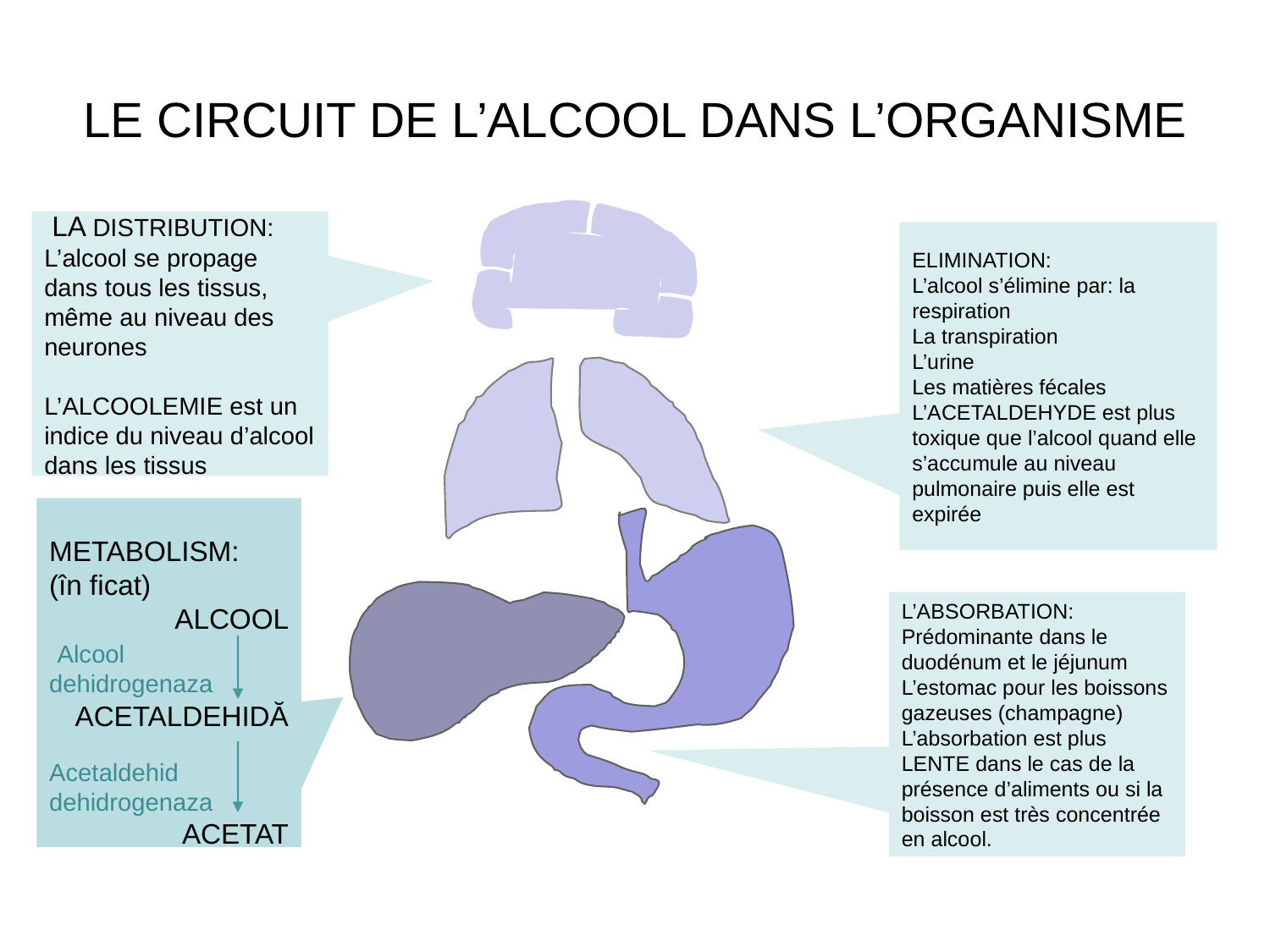

# LE CIRCUIT DE L’ALCOOL DANS L’ORGANISME

 LA DISTRIBUTION:
L’alcool se propage dans tous les tissus, même au niveau des neurones

L’ALCOOLEMIE est un indice du niveau d’alcool dans les tissus
ELIMINATION:
L’alcool s’élimine par: la respiration
La transpiration
L’urine
Les matières fécales
L’ACETALDEHYDE est plus toxique que l’alcool quand elle s’accumule au niveau pulmonaire puis elle est expirée

METABOLISM:
(în ficat)
ALCOOL
 Alcool
dehidrogenaza
ACETALDEHIDĂ

Acetaldehid
dehidrogenaza
ACETAT

L’ABSORBATION:
Prédominante dans le duodénum et le jéjunum
L’estomac pour les boissons gazeuses (champagne)
L’absorbation est plus LENTE dans le cas de la présence d’aliments ou si la boisson est très concentrée en alcool.